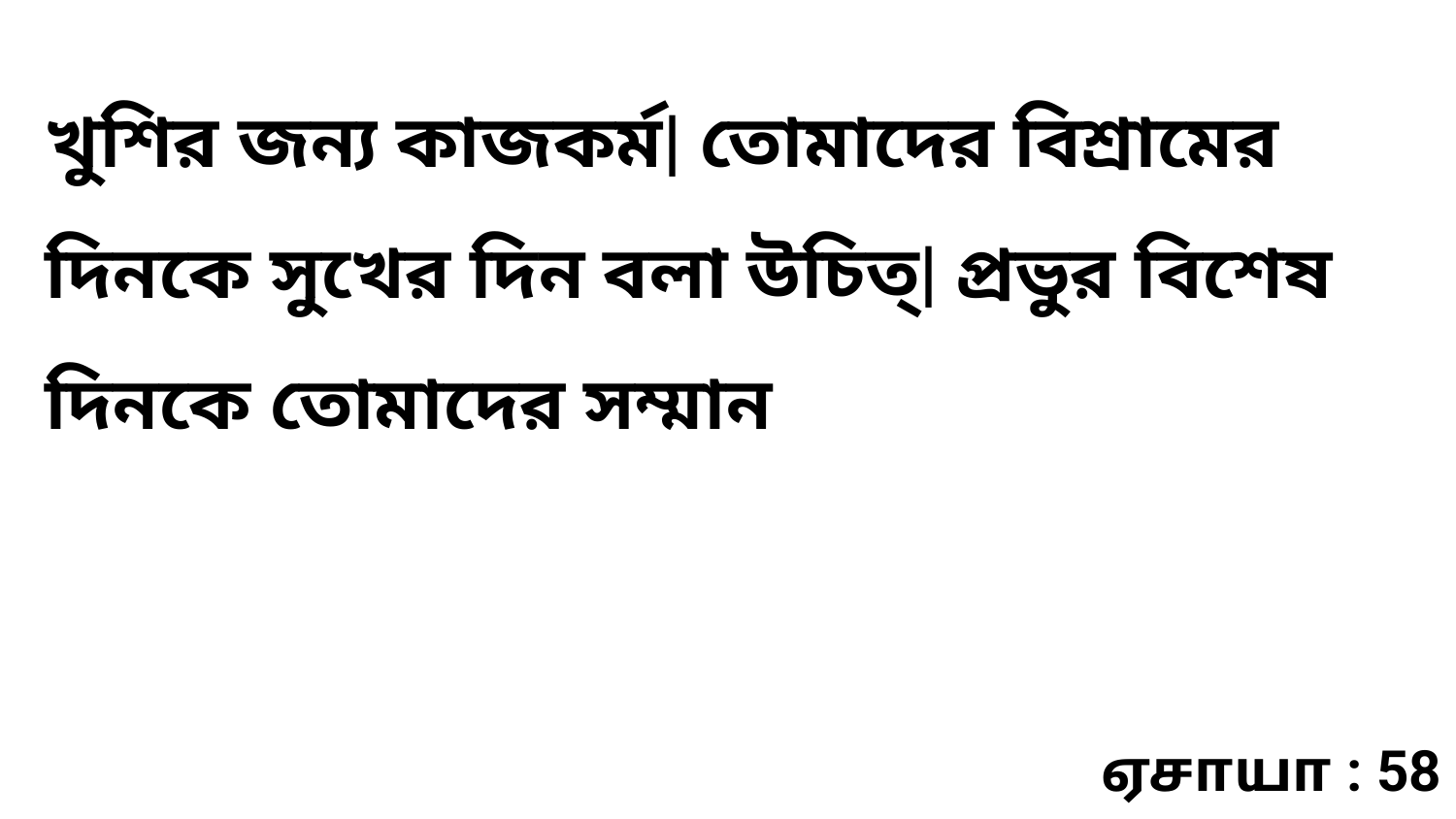

খুশির জন্য কাজকর্ম| তোমাদের বিশ্রামের দিনকে সুখের দিন বলা উচিত্‌| প্রভুর বিশেষ দিনকে তোমাদের সম্মান
ஏசாயா : 58